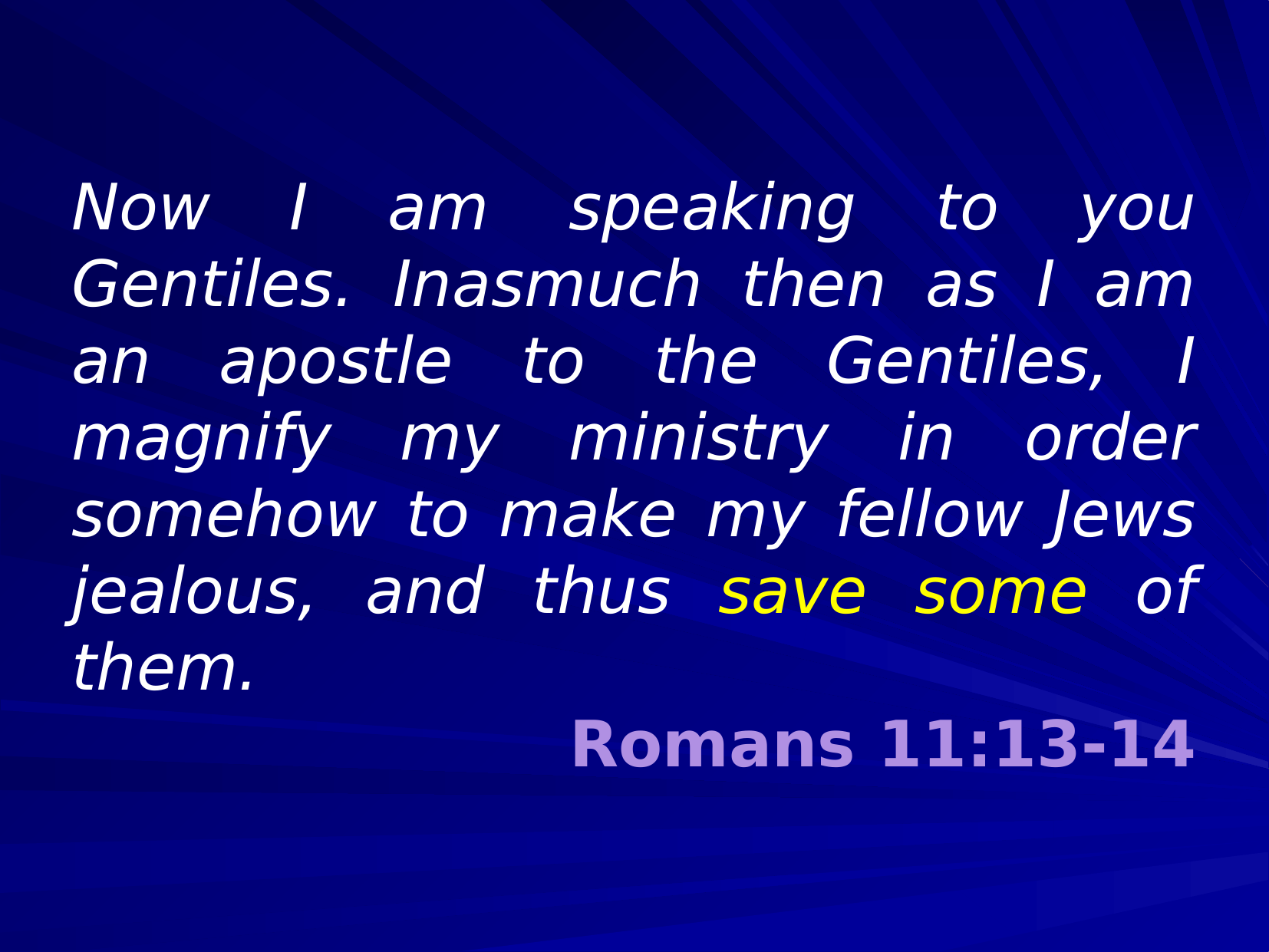

Now I am speaking to you Gentiles. Inasmuch then as I am an apostle to the Gentiles, I magnify my ministry in order somehow to make my fellow Jews jealous, and thus save some of them.
Romans 11:13-14